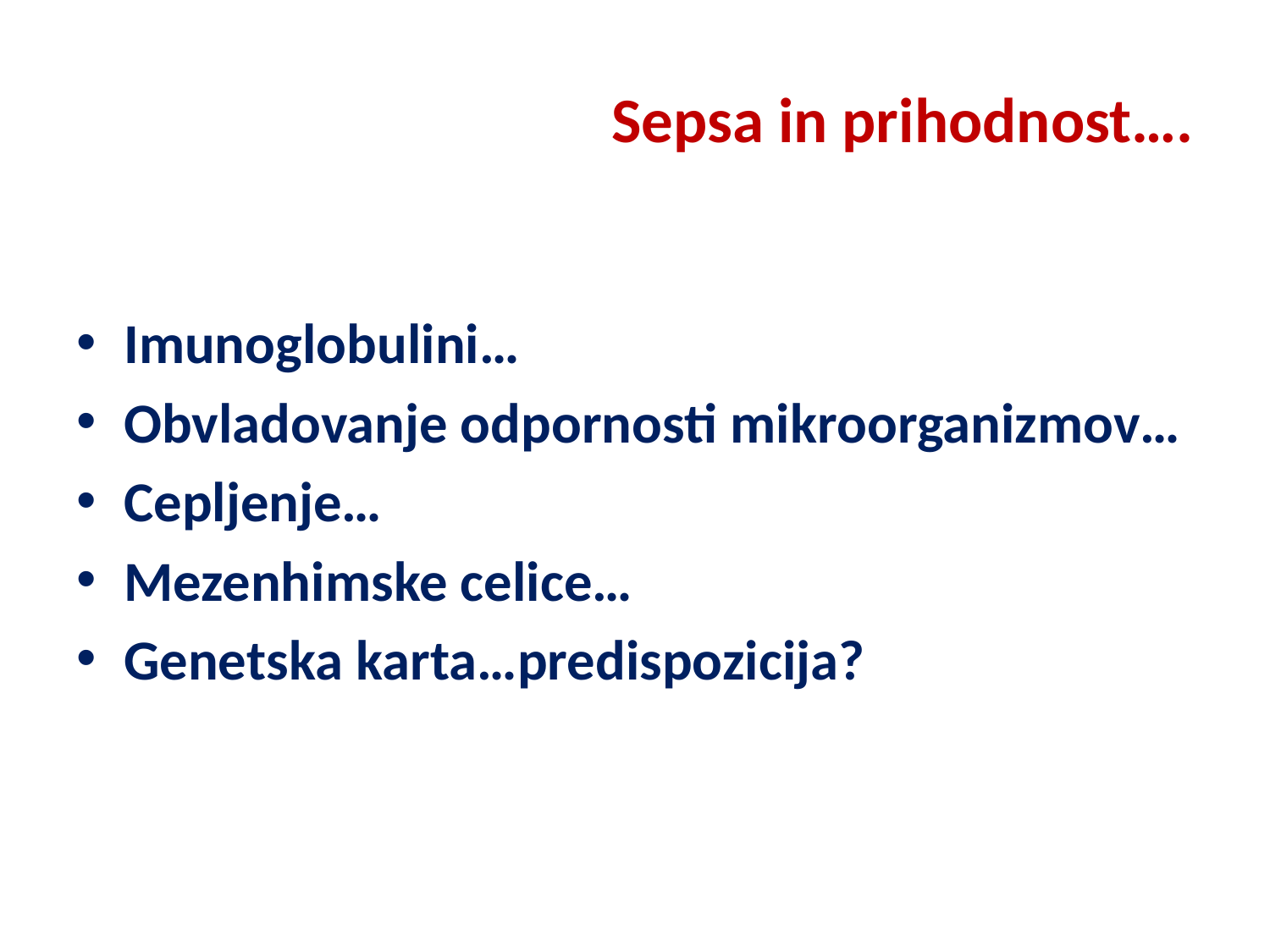

# Sepsa in prihodnost….

Imunoglobulini…
Obvladovanje odpornosti mikroorganizmov…
Cepljenje…
Mezenhimske celice…
Genetska karta…predispozicija?